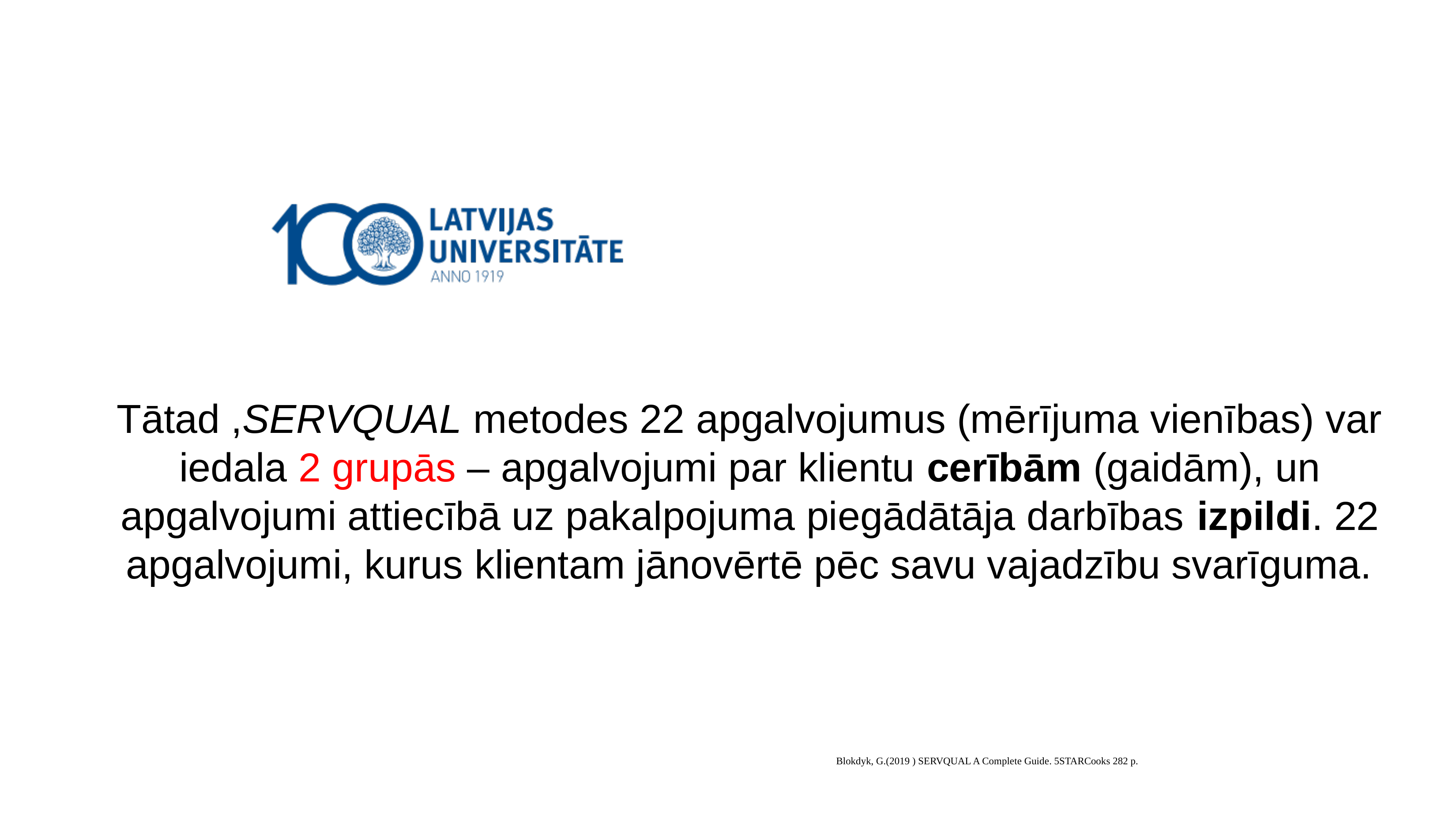

# Tātad ,SERVQUAL metodes 22 apgalvojumus (mērījuma vienības) var iedala 2 grupās – apgalvojumi par klientu cerībām (gaidām), un apgalvojumi attiecībā uz pakalpojuma piegādātāja darbības izpildi. 22 apgalvojumi, kurus klientam jānovērtē pēc savu vajadzību svarīguma.
 Blokdyk, G.(2019 ) SERVQUAL A Complete Guide. 5STARCooks 282 p.